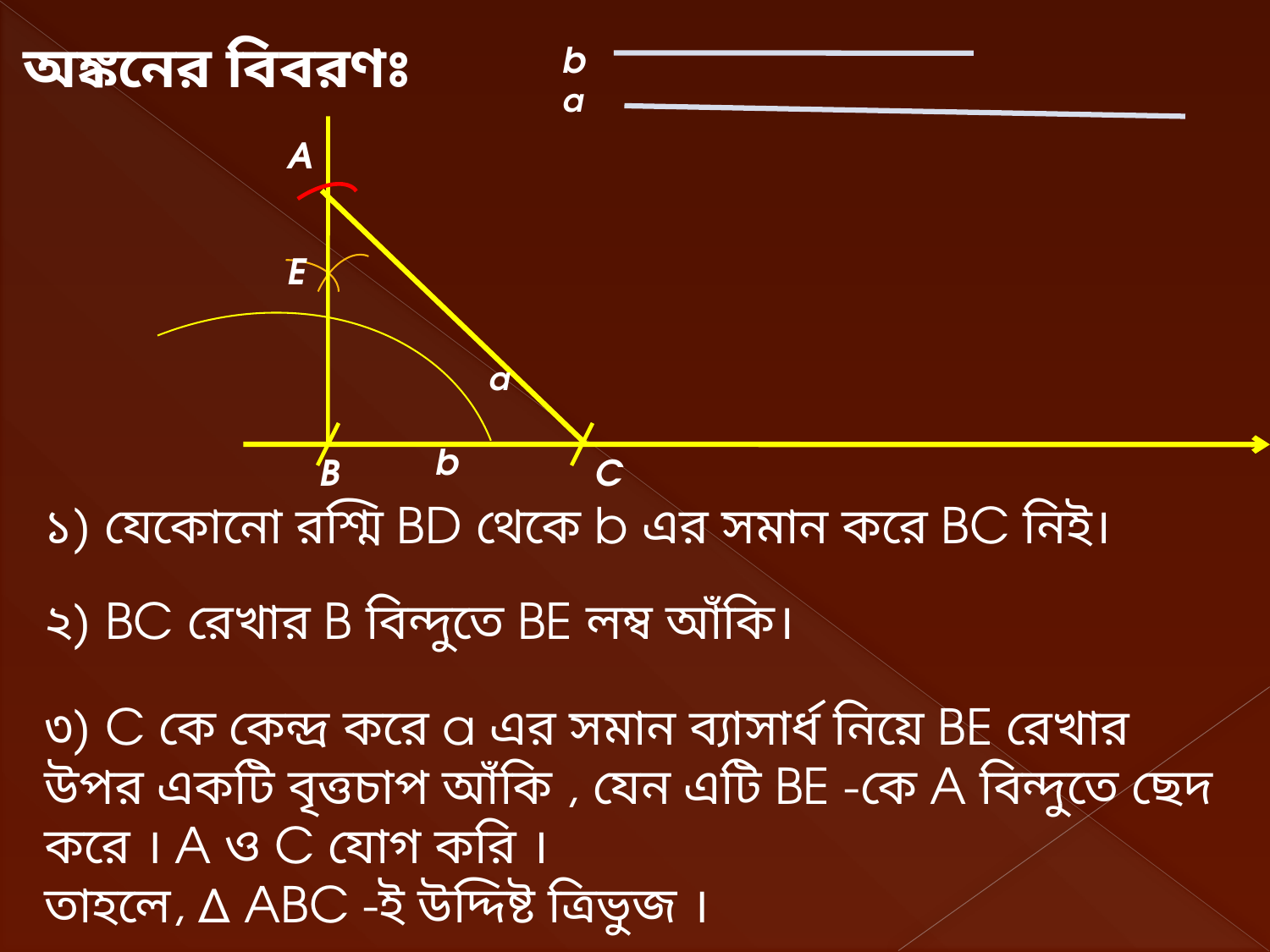

অঙ্কনের বিবরণঃ
b
a
A

E

a
b
B
C
১) যেকোনো রশ্মি BD থেকে b এর সমান করে BC নিই।
২) BC রেখার B বিন্দুতে BE লম্ব আঁকি।
৩) C কে কেন্দ্র করে a এর সমান ব্যাসার্ধ নিয়ে BE রেখার উপর একটি বৃত্তচাপ আঁকি , যেন এটি BE -কে A বিন্দুতে ছেদ করে । A ও C যোগ করি ।
তাহলে, ∆ ABC -ই উদ্দিষ্ট ত্রিভুজ ।